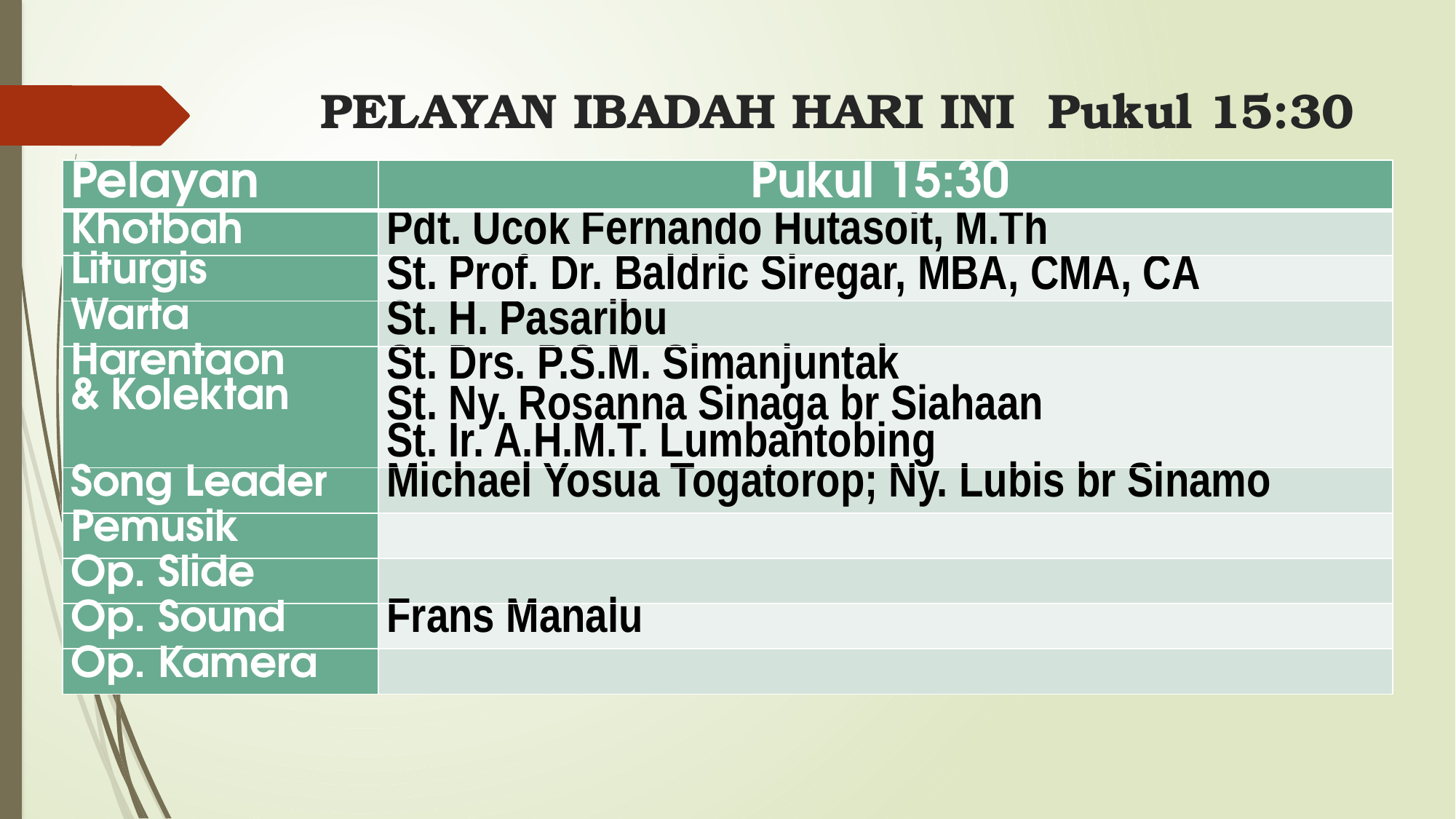

# PELAYAN IBADAH HARI INI  Pukul 15:30
| Pelayan | Pukul 15:30 |
| --- | --- |
| Khotbah | Pdt. Ucok Fernando Hutasoit, M.Th |
| Liturgis | St. Prof. Dr. Baldric Siregar, MBA, CMA, CA |
| Warta | St. H. Pasaribu |
| Harentaon & Kolektan | St. Drs. P.S.M. Simanjuntak St. Ny. Rosanna Sinaga br Siahaan St. Ir. A.H.M.T. Lumbantobing |
| Song Leader | Michael Yosua Togatorop; Ny. Lubis br Sinamo |
| Pemusik |  |
| Op. Slide |  |
| Op. Sound | Frans Manalu |
| Op. Kamera |  |